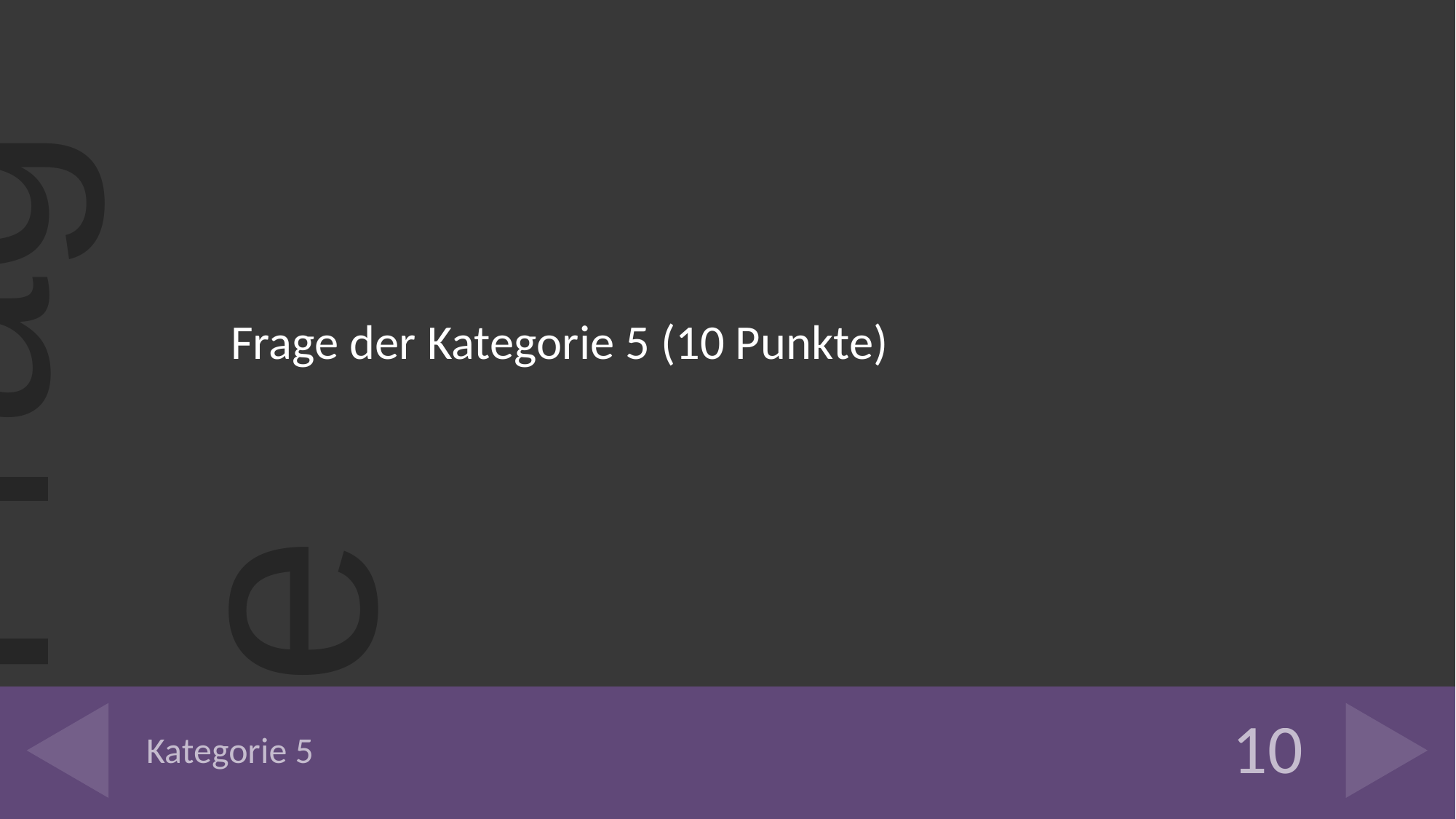

Frage der Kategorie 5 (10 Punkte)
# Kategorie 5
10